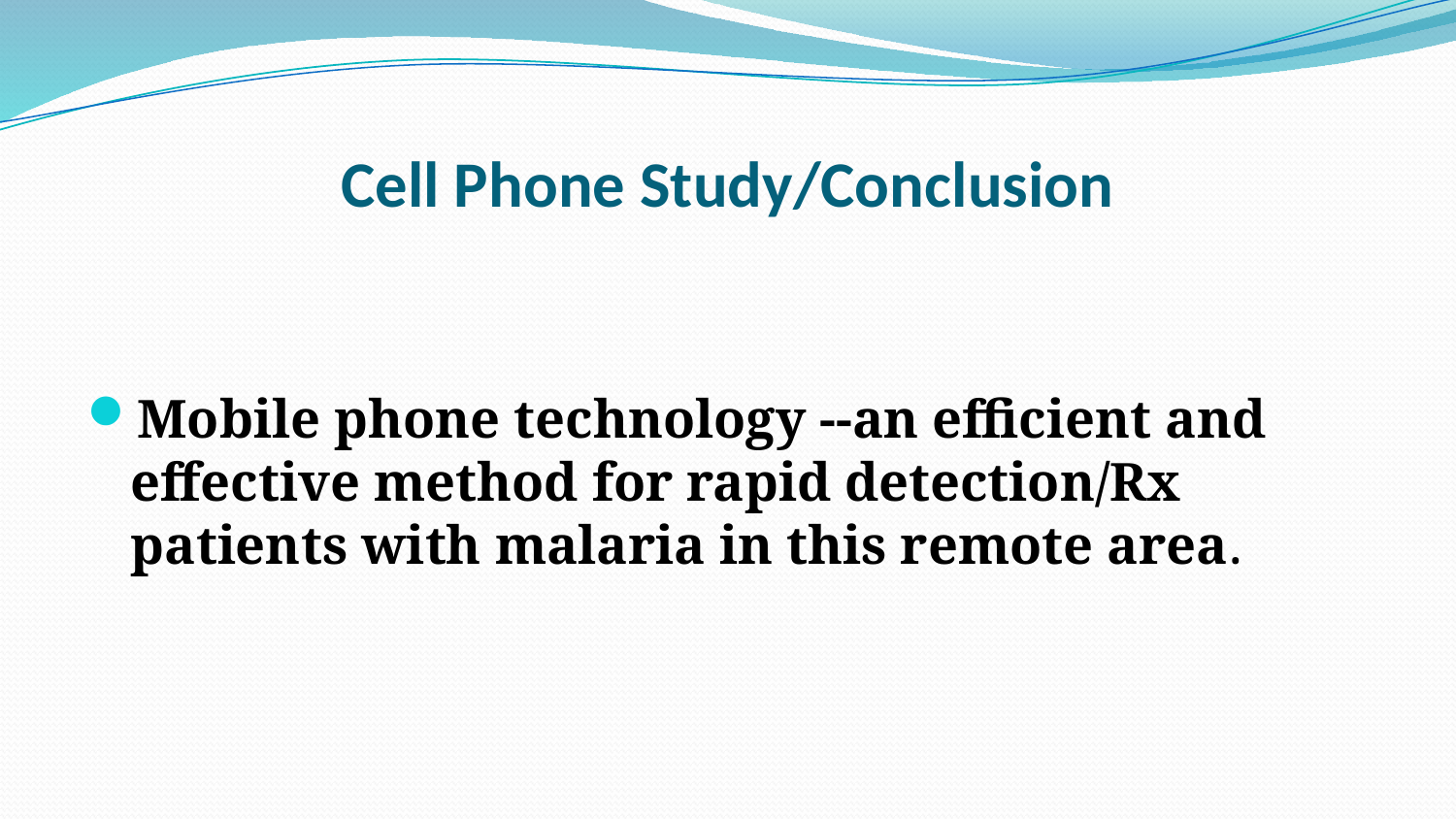

# Cell Phone Study/Conclusion

Mobile phone technology --an efficient and effective method for rapid detection/Rx  patients with malaria in this remote area.